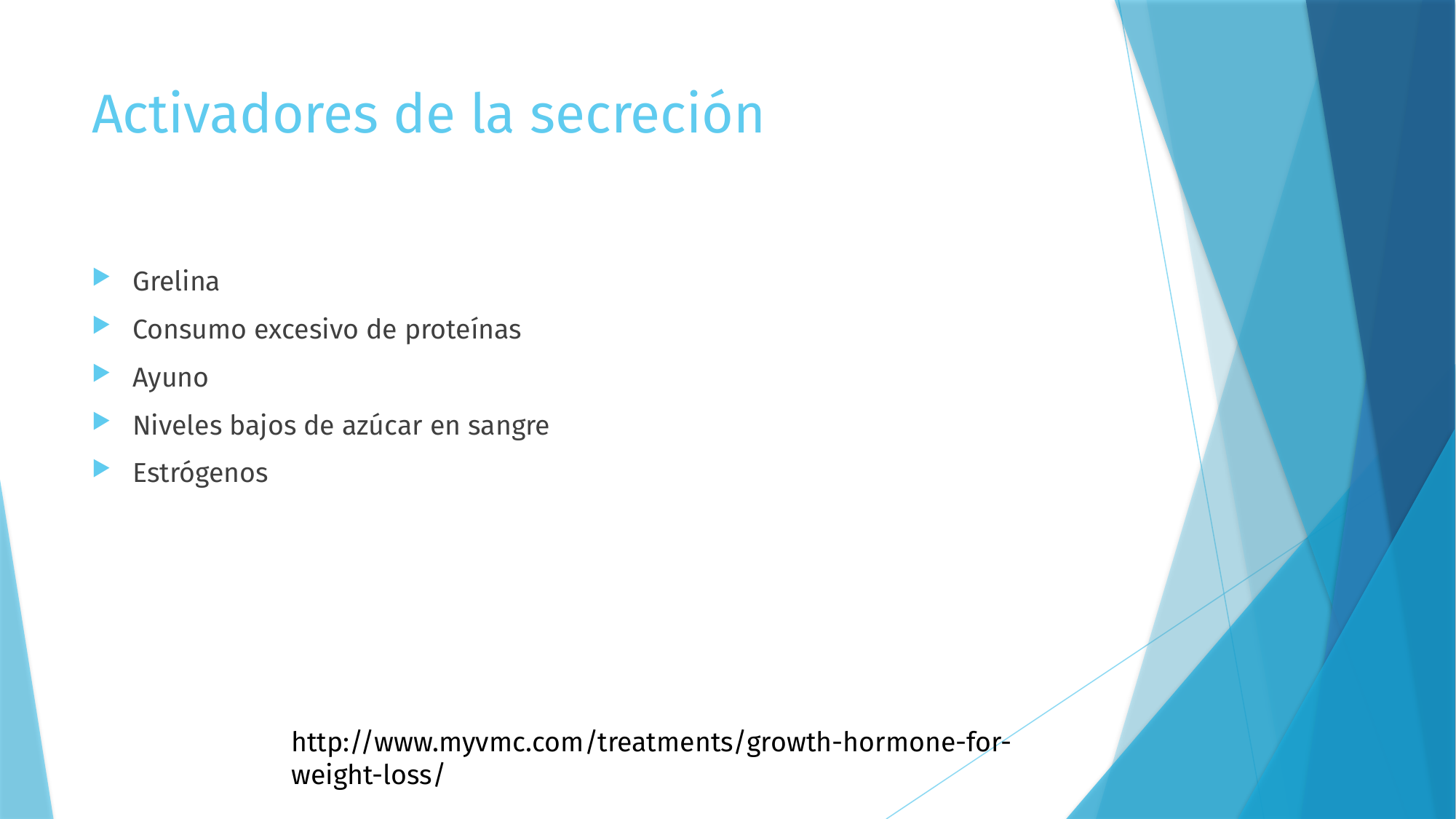

# Activadores de la secreción
Grelina
Consumo excesivo de proteínas
Ayuno
Niveles bajos de azúcar en sangre
Estrógenos

http://www.myvmc.com/treatments/growth-hormone-for-weight-loss/